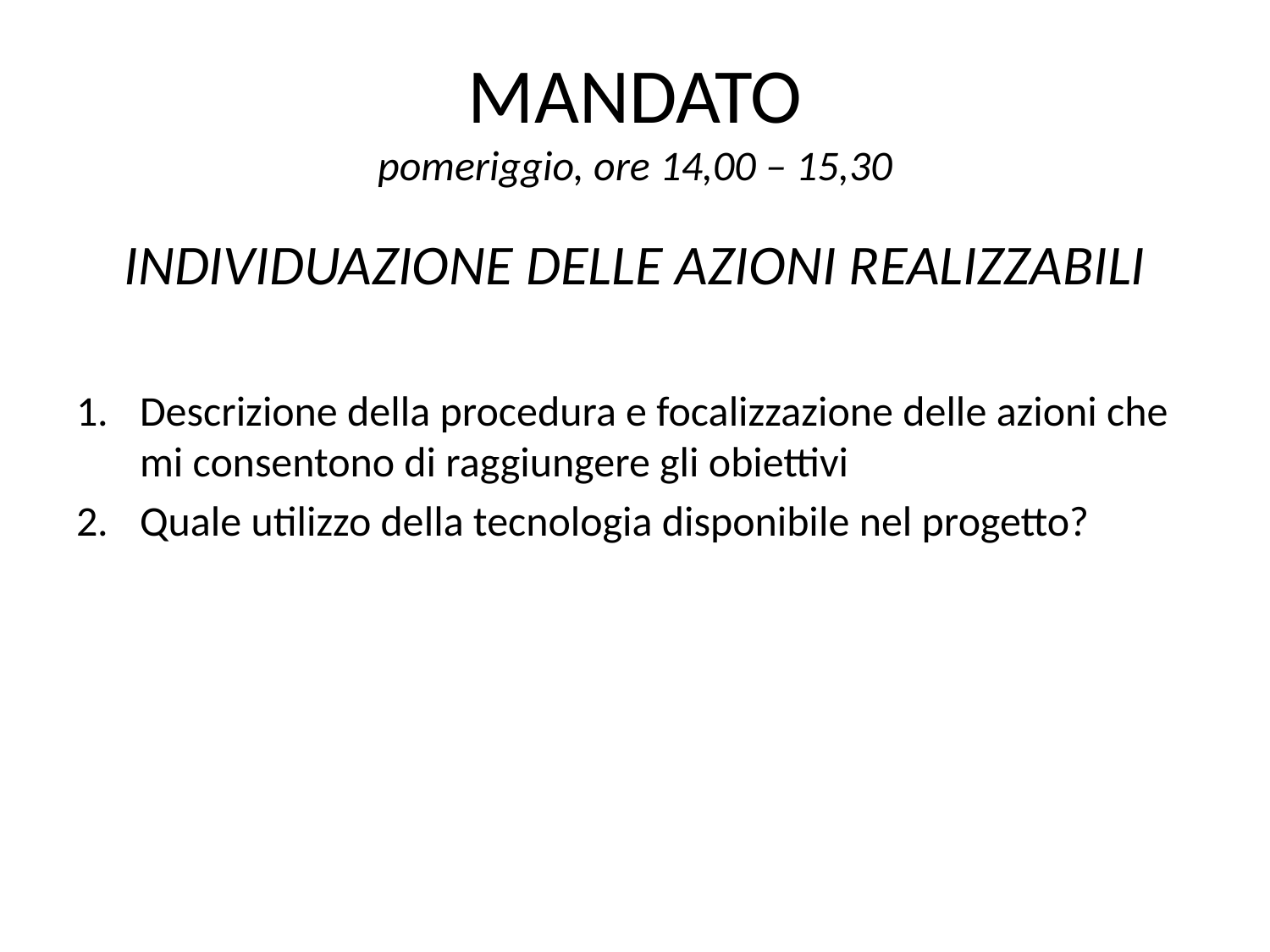

# MANDATO pomeriggio, ore 14,00 – 15,30
INDIVIDUAZIONE DELLE AZIONI REALIZZABILI

Descrizione della procedura e focalizzazione delle azioni che mi consentono di raggiungere gli obiettivi
Quale utilizzo della tecnologia disponibile nel progetto?